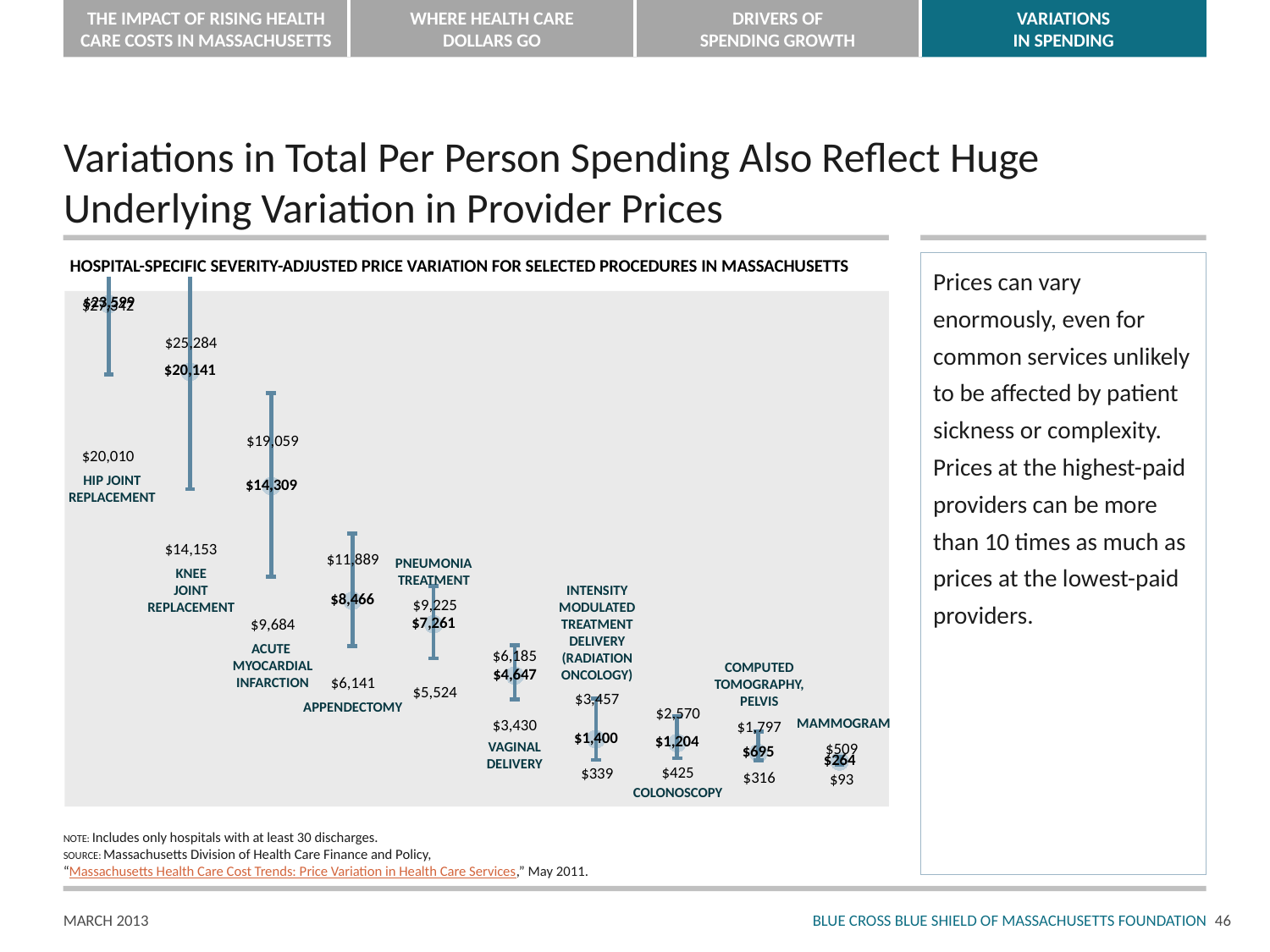

# Variations in Total Per Person Spending Also Reflect Huge Underlying Variation in Provider Prices

HOSPITAL-SPECIFIC SEVERITY-ADJUSTED PRICE VARIATION FOR SELECTED PROCEDURES IN MASSACHUSETTS
Prices can vary enormously, even for common services unlikely to be affected by patient sickness or complexity. Prices at the highest-paid providers can be more than 10 times as much as prices at the lowest-paid providers.

### Chart

| Category |  |
|---|---|
| Hip Joint Replacement | 23599.416666666657 |
| Knee Joint Replacement | 20141.28000000002 |
| Acute Myocardial Infarction | 14309.285714285685 |
| Appendectomy | 8465.52 |
| Pneumonia | 7260.7 |
| Vaginal delivery | 4647.0 |
| Intensity modulated treatment delivery (radiation oncology) | 1400.0 |
| Colonoscopy | 1204.0 |
| Computed tomography, pelvis | 695.0 |
| Mammogram | 264.0 |
$27,342

$25,284
$19,059
$20,010
HIP JOINT REPLACEMENT
$14,153
$11,889
PNEUMONIA
TREATMENT
KNEE
JOINT REPLACEMENT
INTENSITY MODULATED TREATMENT DELIVERY (RADIATION ONCOLOGY)
$9,225
$9,684
$6,185
ACUTE
MYOCARDIAL INFARCTION
COMPUTED TOMOGRAPHY, PELVIS
$6,141
$5,524
$3,457
$2,570
APPENDECTOMY
$3,430
$1,797
MAMMOGRAM
$509
VAGINAL DELIVERY
$425
$339
$316
$93
COLONOSCOPY
NOTE: Includes only hospitals with at least 30 discharges.
SOURCE: Massachusetts Division of Health Care Finance and Policy,
“Massachusetts Health Care Cost Trends: Price Variation in Health Care Services,” May 2011.
46